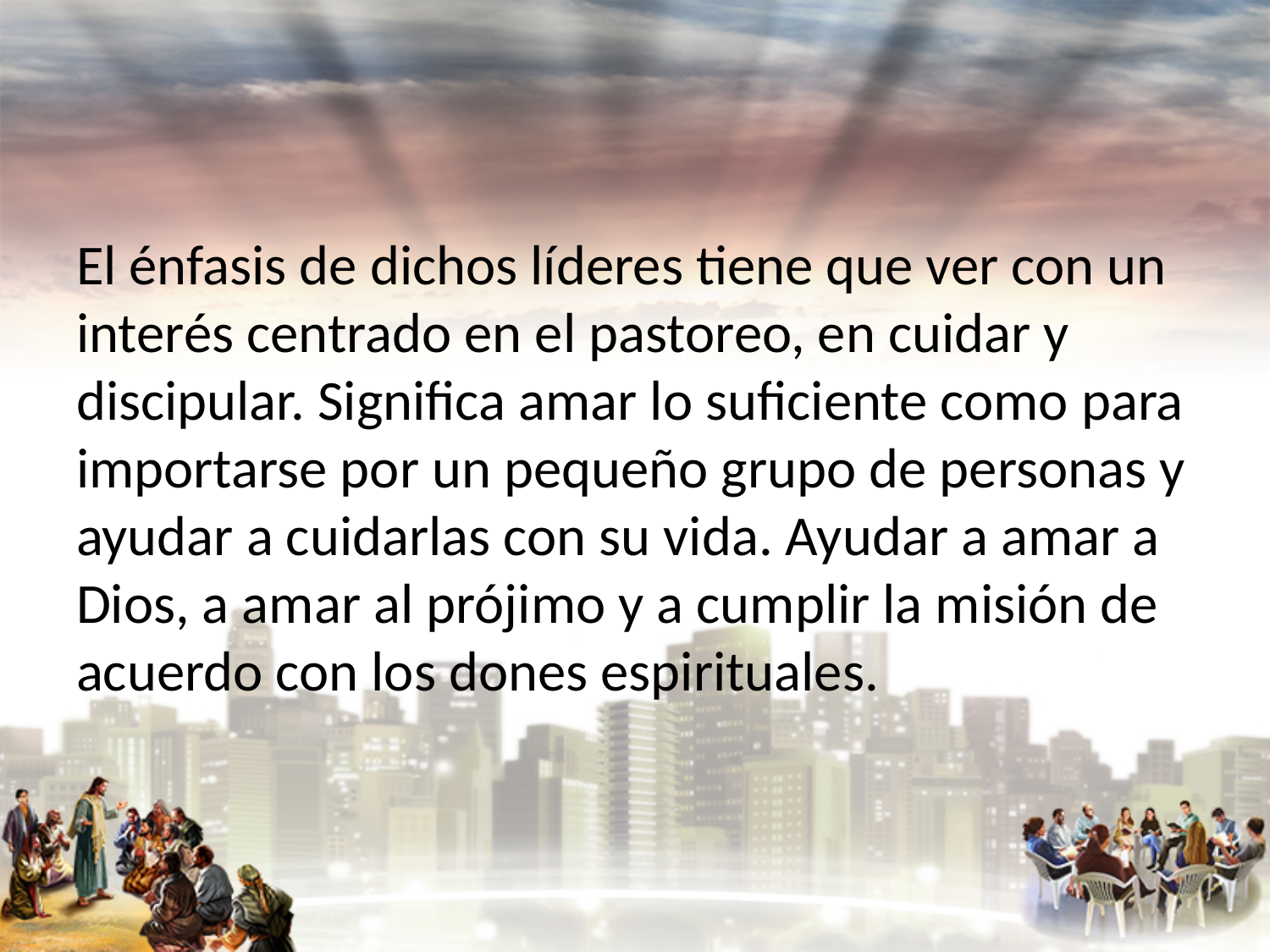

#
El énfasis de dichos líderes tiene que ver con un  interés centrado en el pastoreo, en cuidar y discipular. Significa amar lo suficiente como para importarse por un pequeño grupo de personas y ayudar a cuidarlas con su vida. Ayudar a amar a Dios, a amar al prójimo y a cumplir la misión de acuerdo con los dones espirituales.